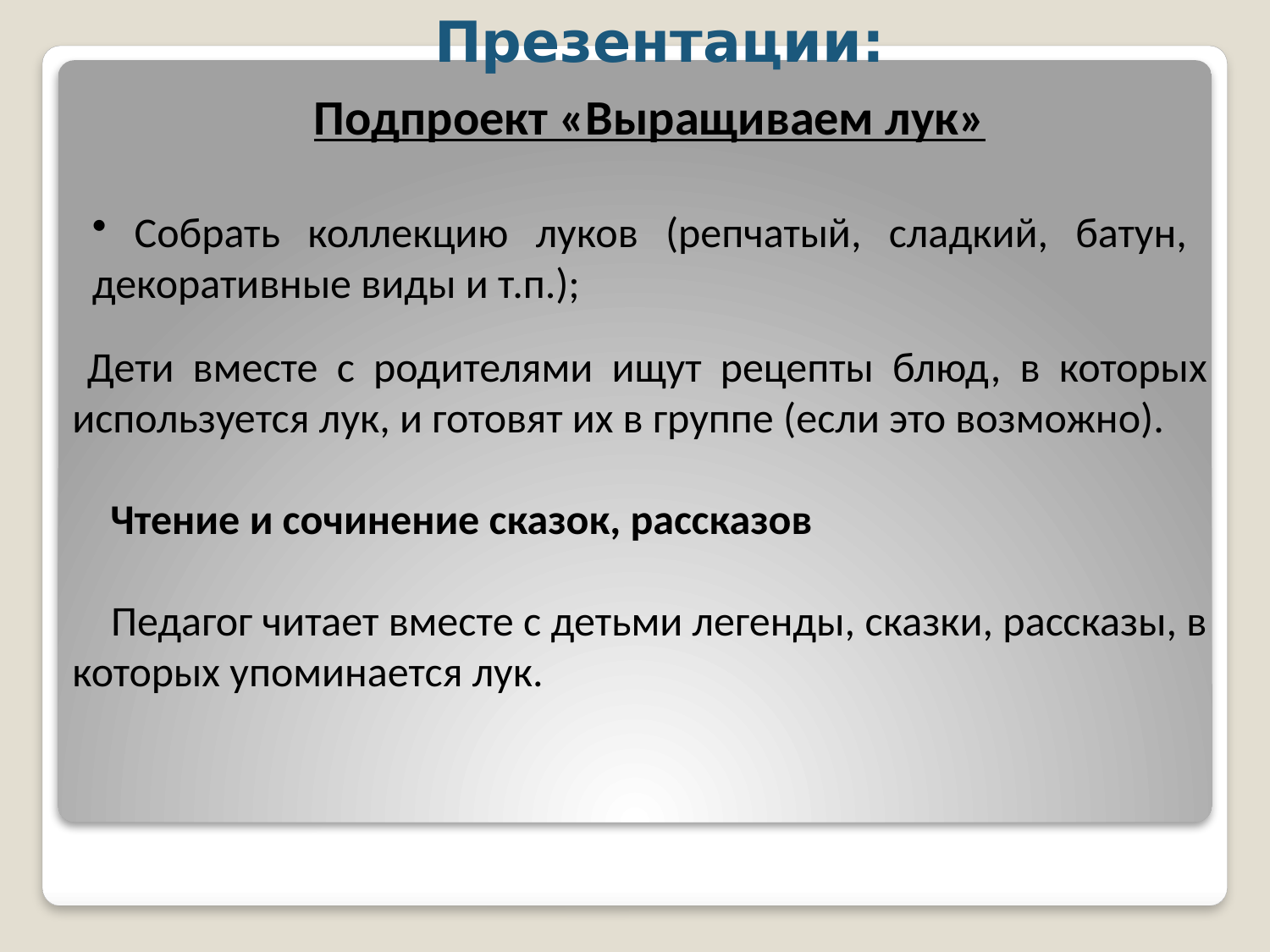

Презентации:
Подпроект «Выращиваем лук»
 Собрать коллекцию луков (репчатый, сладкий, батун, декоративные виды и т.п.);
 Дети вместе с родителями ищут рецепты блюд, в которых используется лук, и готовят их в группе (если это возможно).

    Чтение и сочинение сказок, рассказов

    Педагог читает вместе с детьми легенды, сказки, рассказы, в которых упоминается лук.